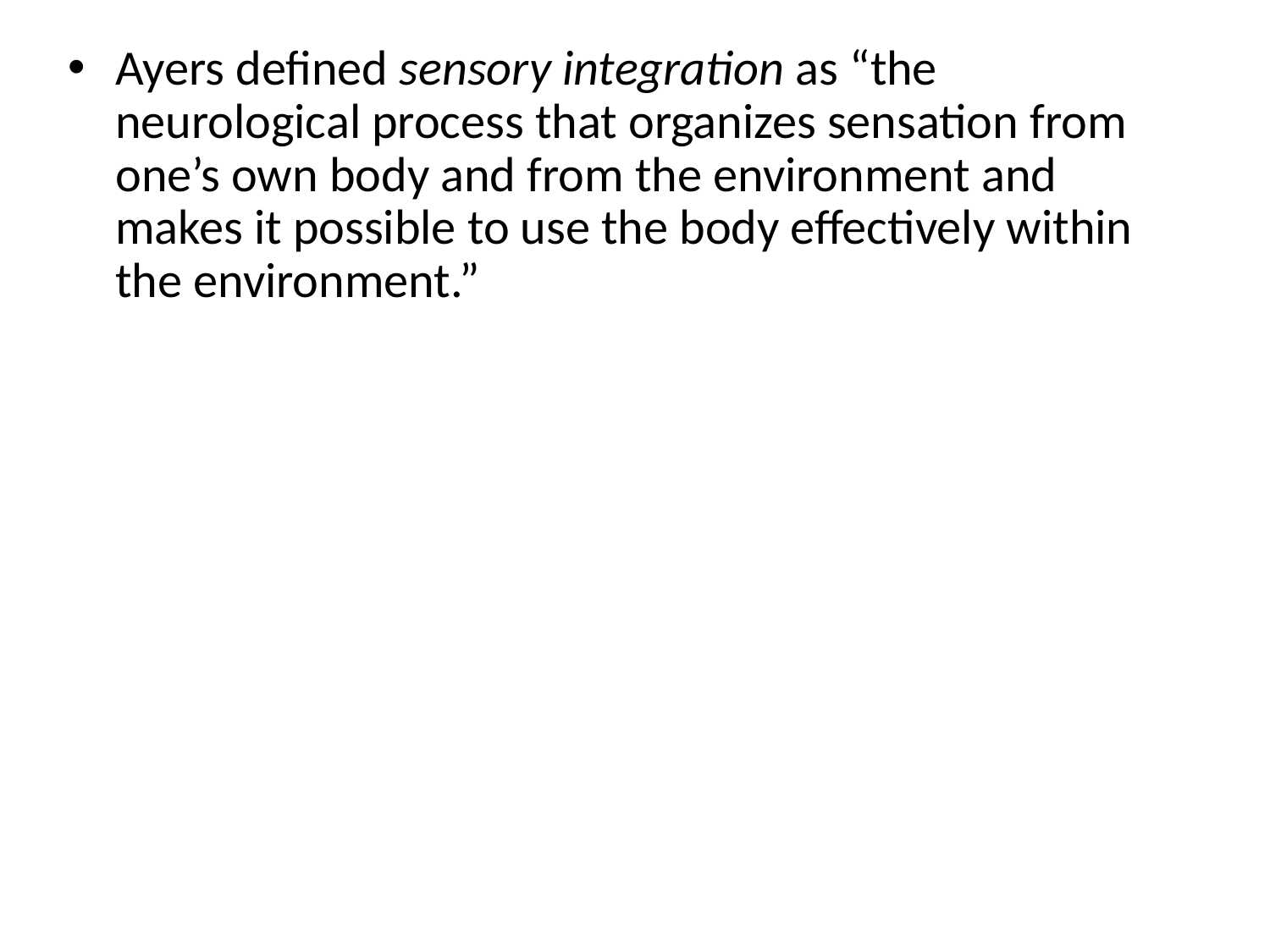

Ayers defined sensory integration as “the neurological process that organizes sensation from one’s own body and from the environment and makes it possible to use the body effectively within the environment.”